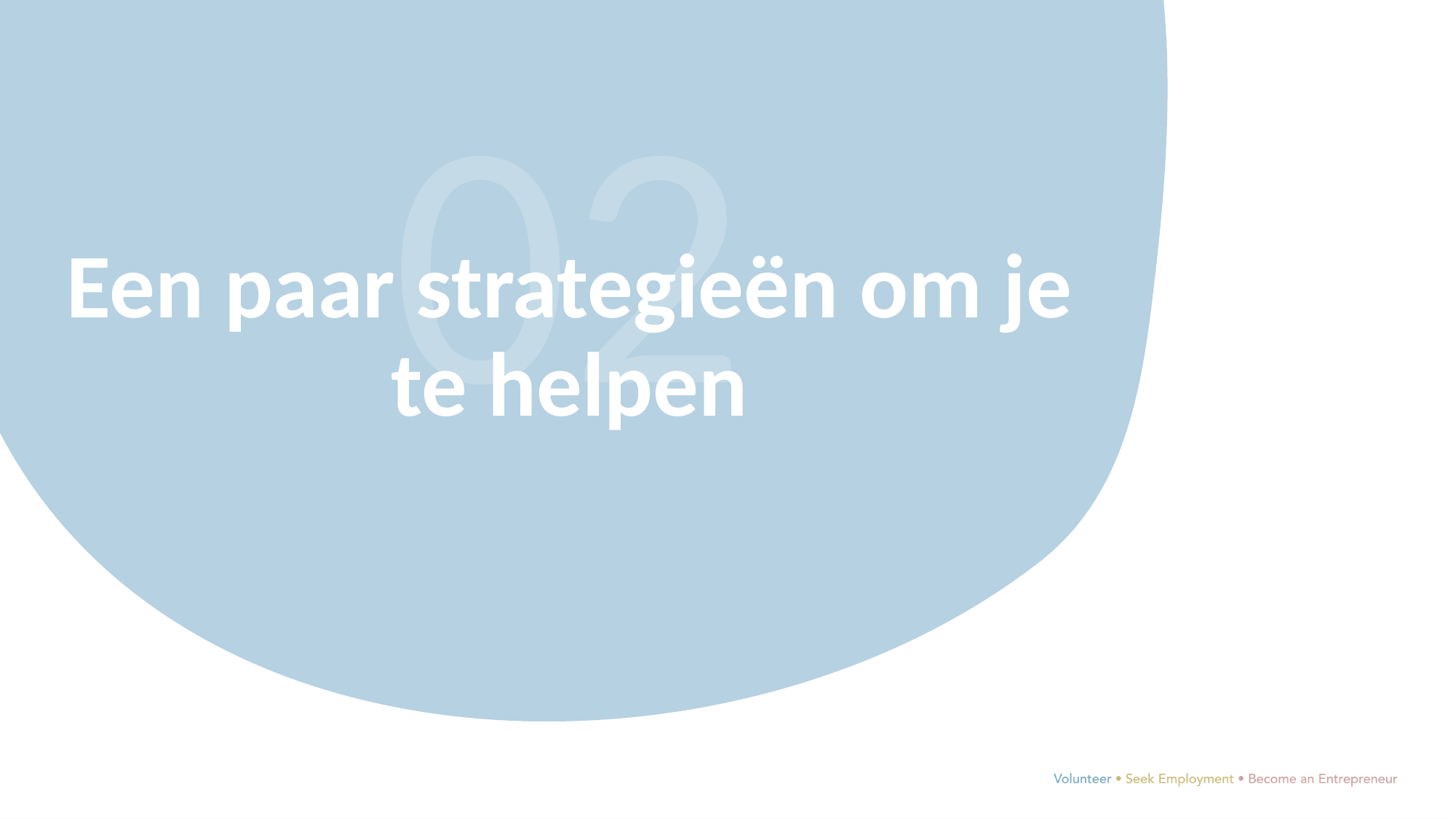

02
Een paar strategieën om je te helpen